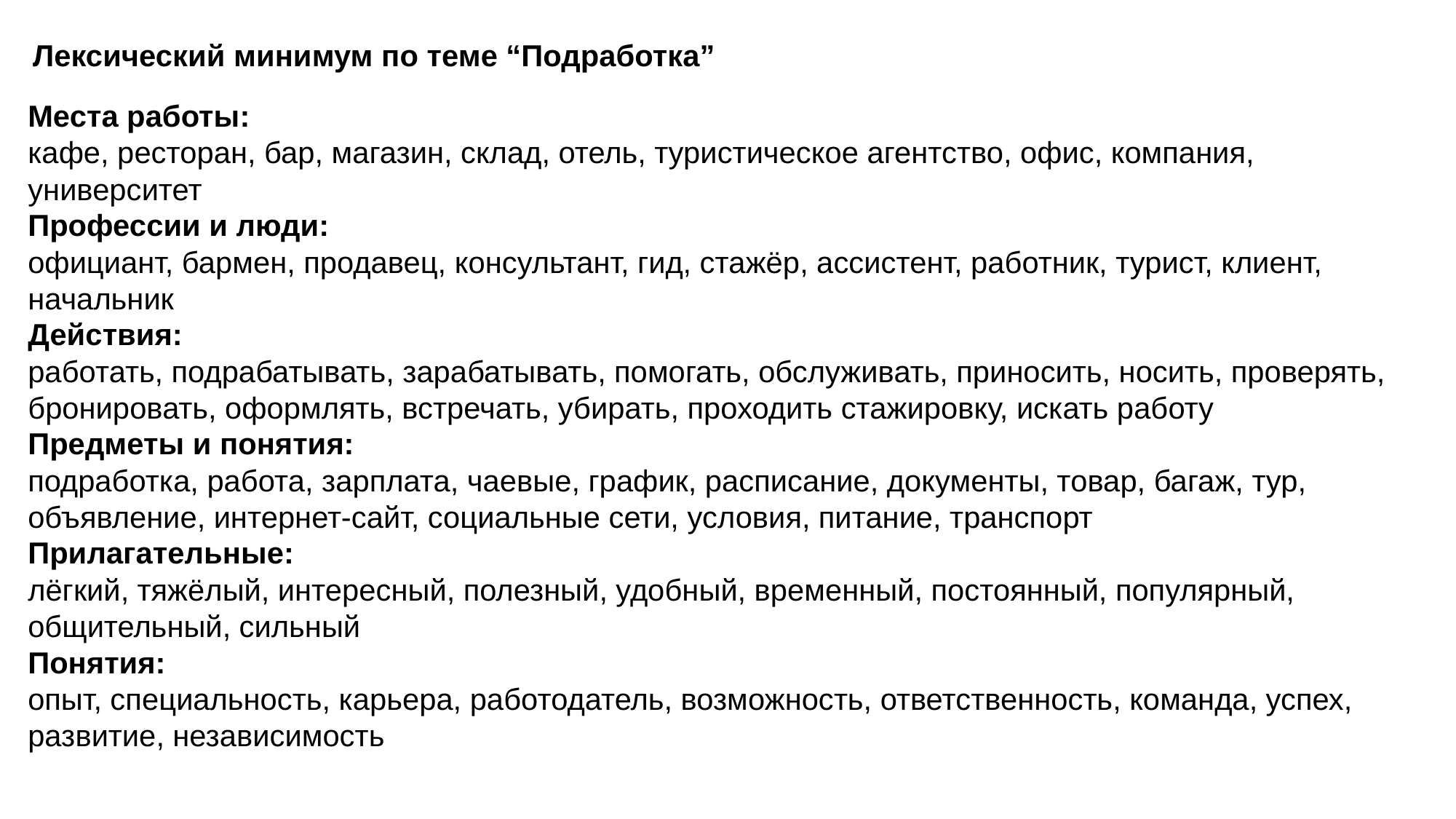

Лексический минимум по теме “Подработка”

Места работы:
кафе, ресторан, бар, магазин, склад, отель, туристическое агентство, офис, компания, университет
Профессии и люди:
официант, бармен, продавец, консультант, гид, стажёр, ассистент, работник, турист, клиент, начальник
Действия:
работать, подрабатывать, зарабатывать, помогать, обслуживать, приносить, носить, проверять, бронировать, оформлять, встречать, убирать, проходить стажировку, искать работу
Предметы и понятия:
подработка, работа, зарплата, чаевые, график, расписание, документы, товар, багаж, тур, объявление, интернет-сайт, социальные сети, условия, питание, транспорт
Прилагательные:
лёгкий, тяжёлый, интересный, полезный, удобный, временный, постоянный, популярный, общительный, сильный
Понятия:
опыт, специальность, карьера, работодатель, возможность, ответственность, команда, успех, развитие, независимость